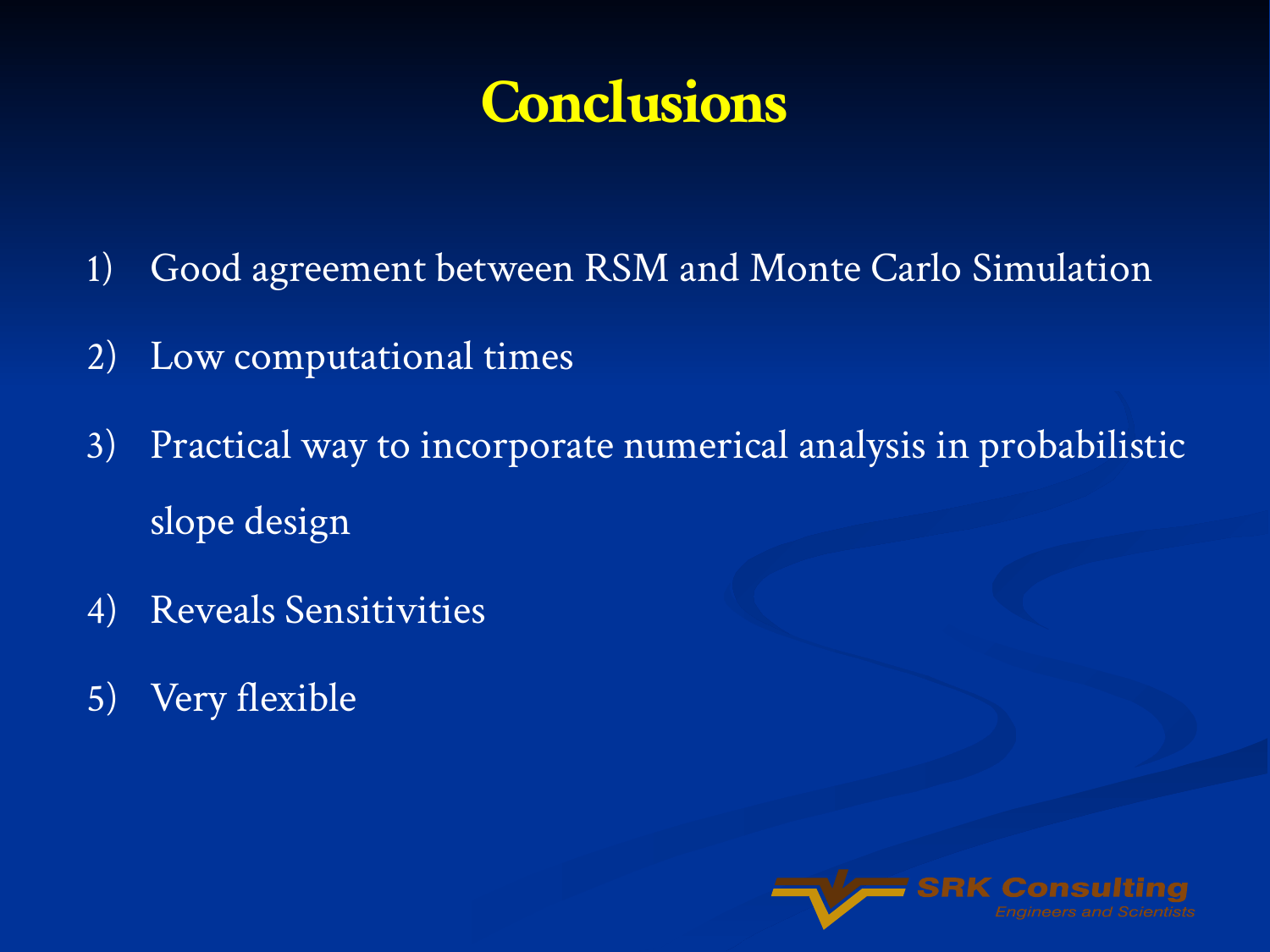

Conclusions
Good agreement between RSM and Monte Carlo Simulation
Low computational times
Practical way to incorporate numerical analysis in probabilistic slope design
Reveals Sensitivities
Very flexible